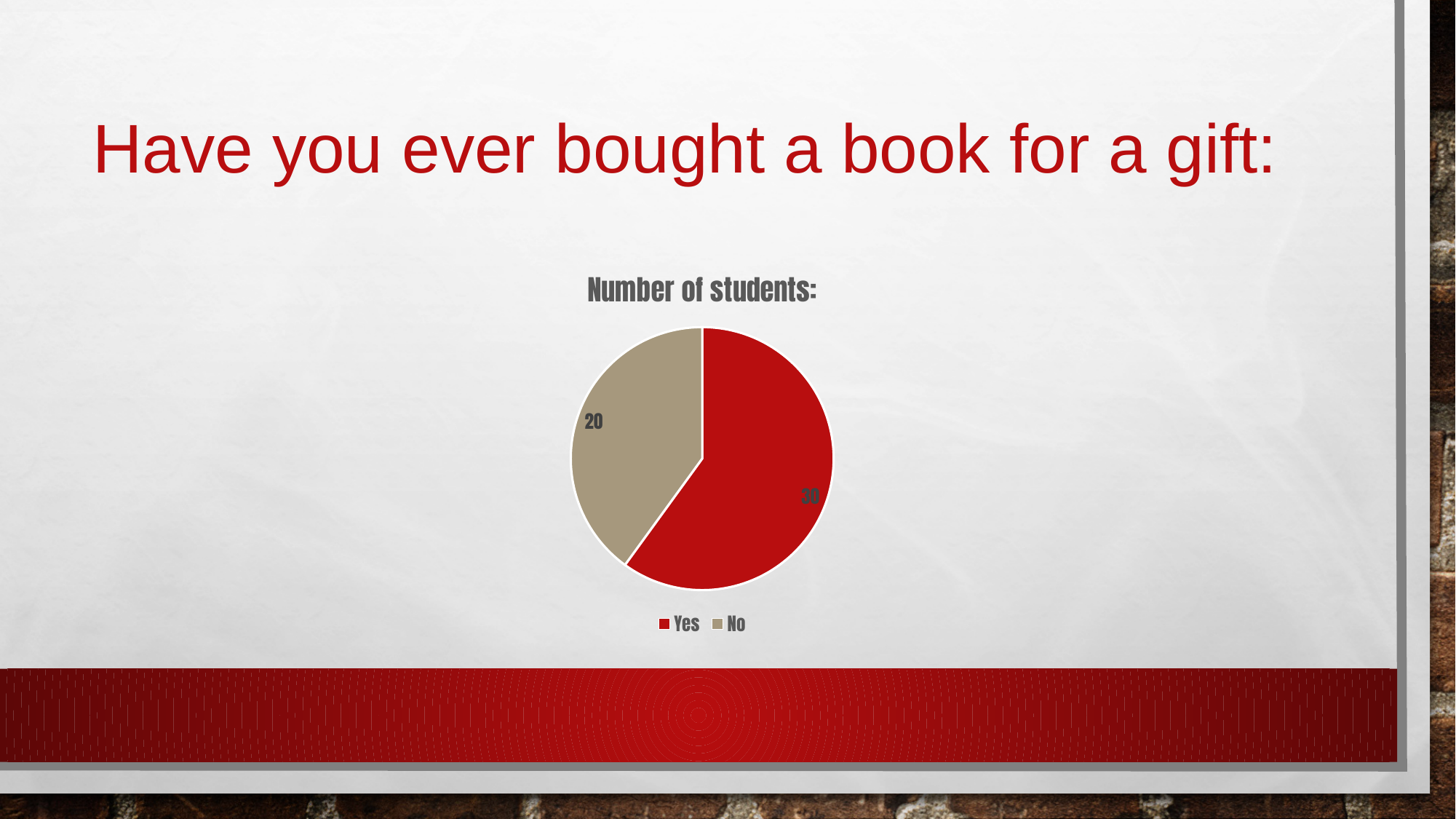

# Have you ever bought a book for a gift:

### Chart:

| Category | Number of students: |
|---|---|
| Yes | 30.0 |
| No | 20.0 |